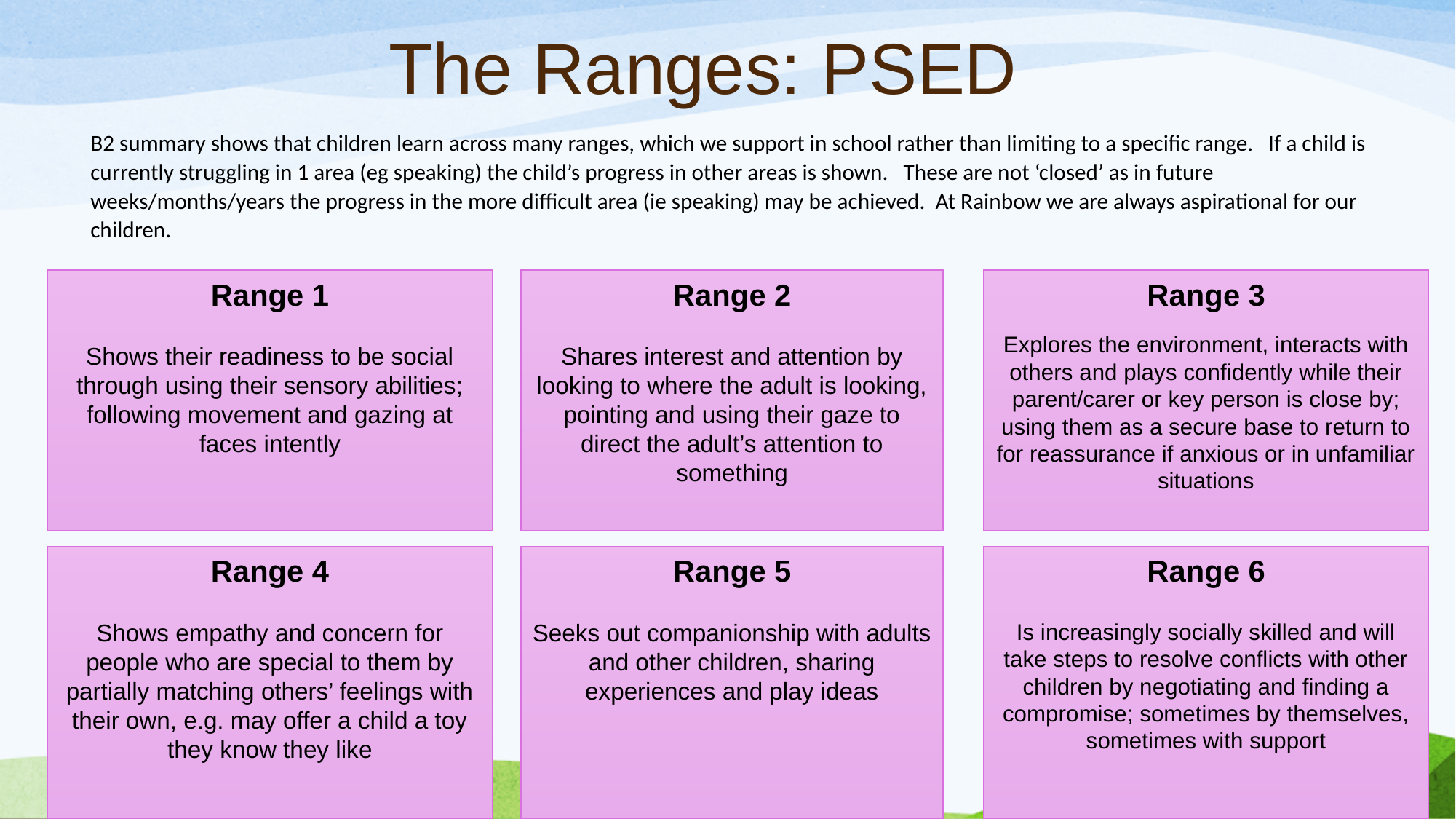

# The Ranges: PSED
B2 summary shows that children learn across many ranges, which we support in school rather than limiting to a specific range.   If a child is currently struggling in 1 area (eg speaking) the child’s progress in other areas is shown.   These are not ‘closed’ as in future weeks/months/years the progress in the more difficult area (ie speaking) may be achieved.  At Rainbow we are always aspirational for our children.
Range 1

Shows their readiness to be social through using their sensory abilities; following movement and gazing at faces intently

Range 2

Shares interest and attention by looking to where the adult is looking, pointing and using their gaze to direct the adult’s attention to something

Range 3

Explores the environment, interacts with others and plays confidently while their parent/carer or key person is close by; using them as a secure base to return to for reassurance if anxious or in unfamiliar situations
Range 5

Seeks out companionship with adults and other children, sharing experiences and play ideas

Range 4

Shows empathy and concern for people who are special to them by partially matching others’ feelings with their own, e.g. may offer a child a toy they know they like
Range 6

Is increasingly socially skilled and will take steps to resolve conflicts with other children by negotiating and finding a compromise; sometimes by themselves, sometimes with support